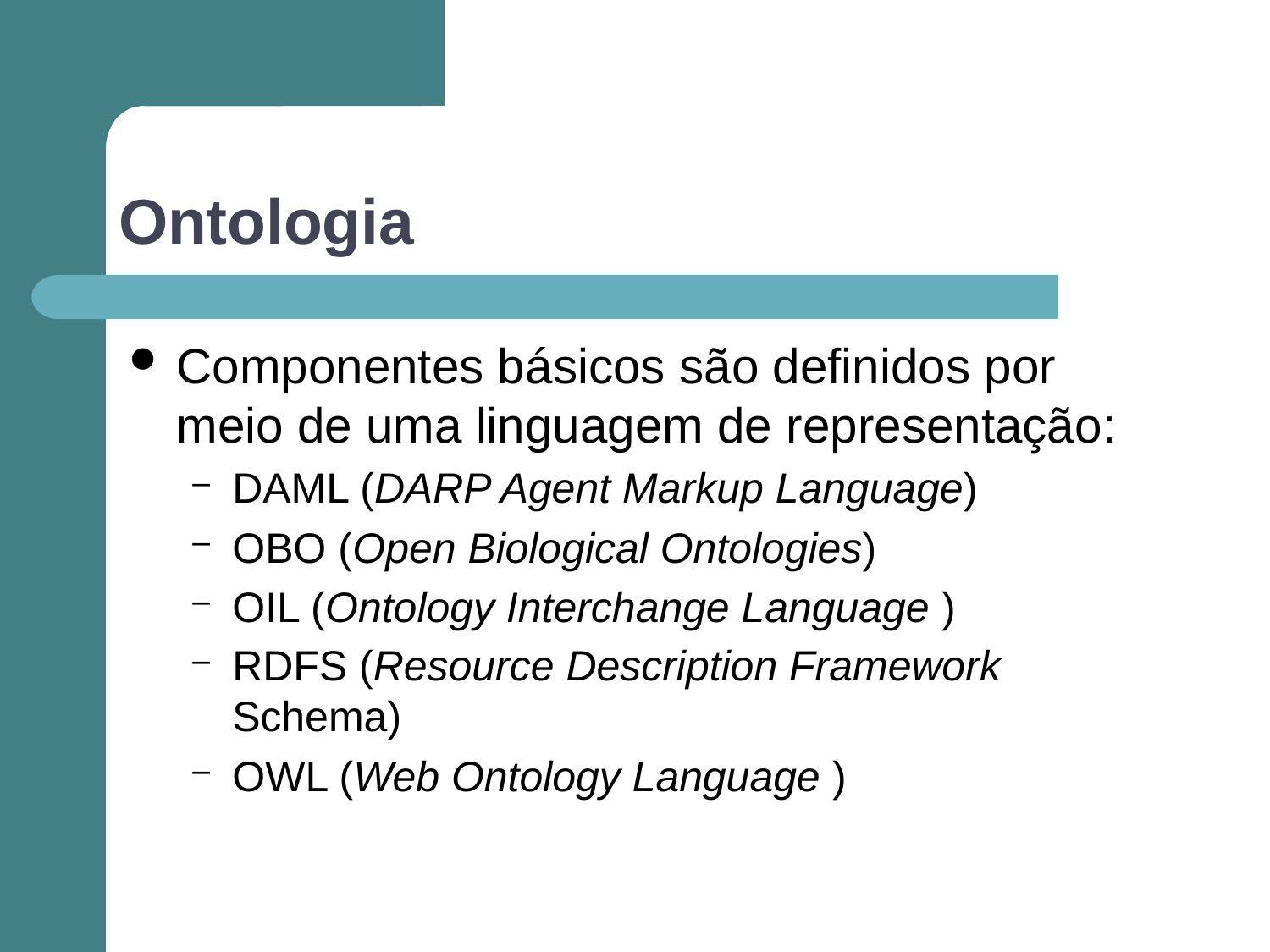

# Ontologia
Componentes básicos são definidos por meio de uma linguagem de representação:
DAML (DARP Agent Markup Language)
OBO (Open Biological Ontologies)
OIL (Ontology Interchange Language )
RDFS (Resource Description Framework Schema)
OWL (Web Ontology Language )